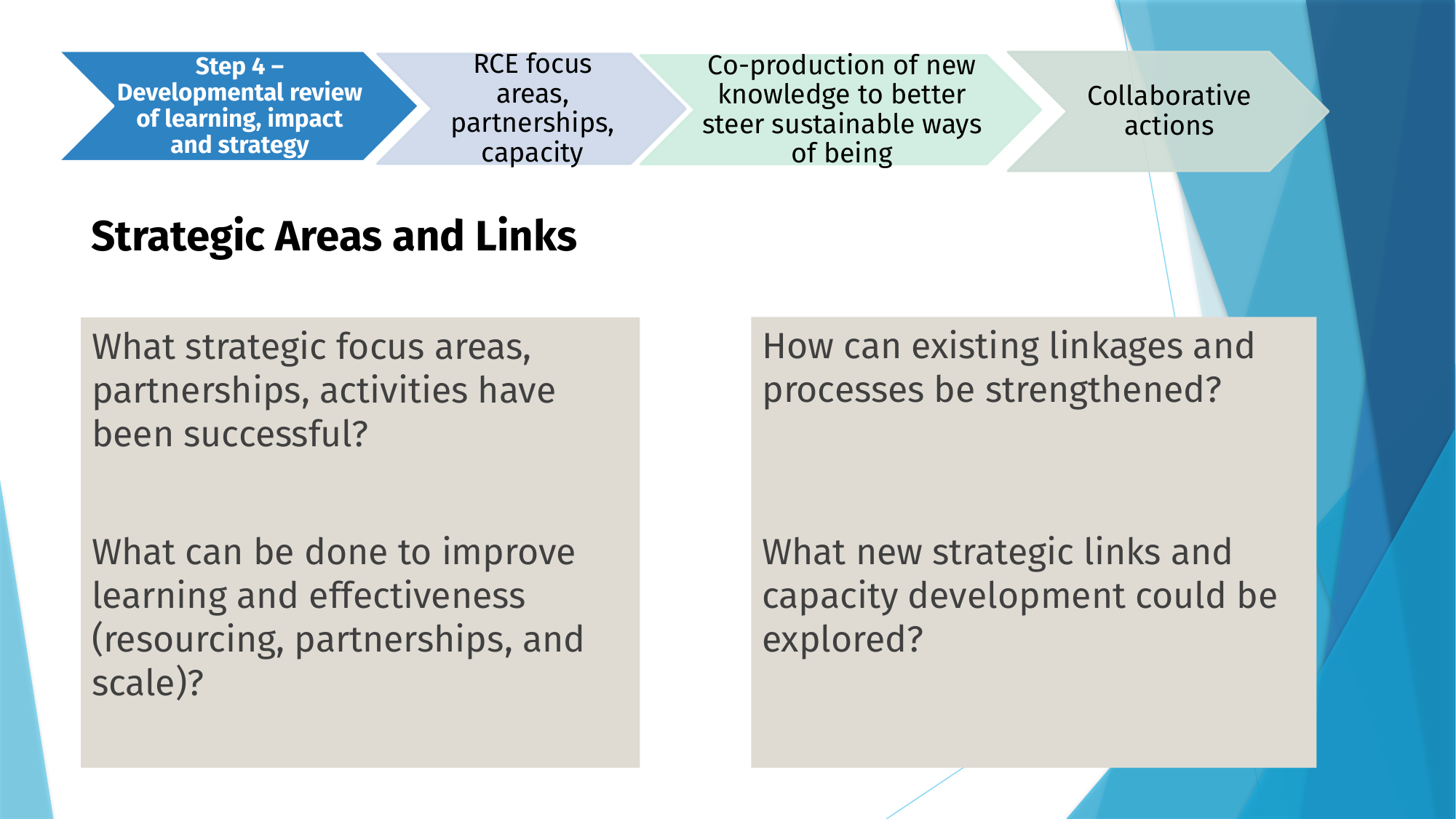

Step 4 – Developmental review of learning, impact and strategy
RCE focus areas, partnerships, capacity
Co-production of new knowledge to better steer sustainable ways of being
Collaborative actions
Strategic Areas and Links
How can existing linkages and processes be strengthened?

What new strategic links and capacity development could be explored?

What strategic focus areas, partnerships, activities have been successful?

What can be done to improve learning and effectiveness (resourcing, partnerships, and scale)?